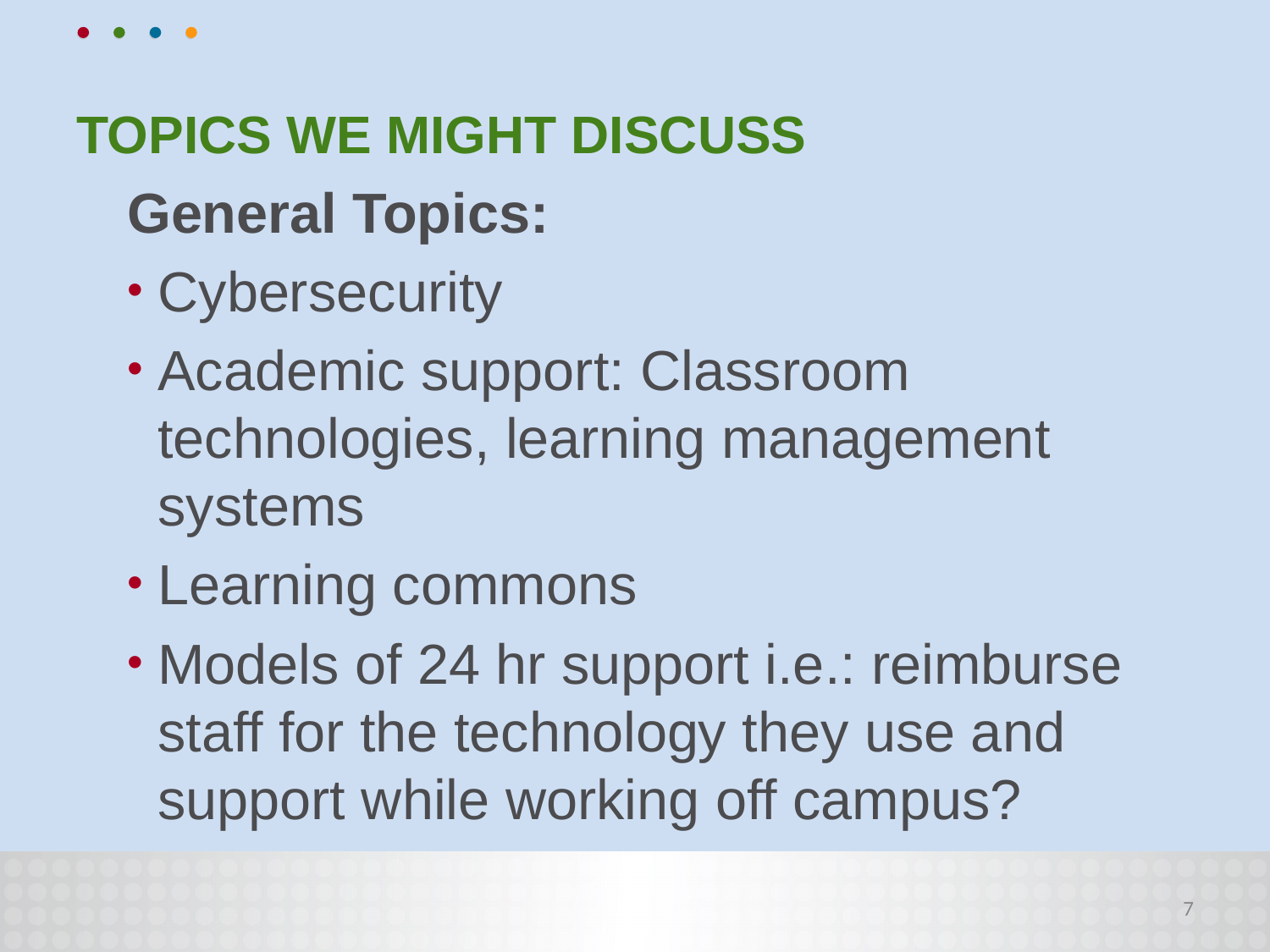

# Topics we might discuss
General Topics:
Cybersecurity
Academic support: Classroom technologies, learning management systems
Learning commons
Models of 24 hr support i.e.: reimburse staff for the technology they use and support while working off campus?

7